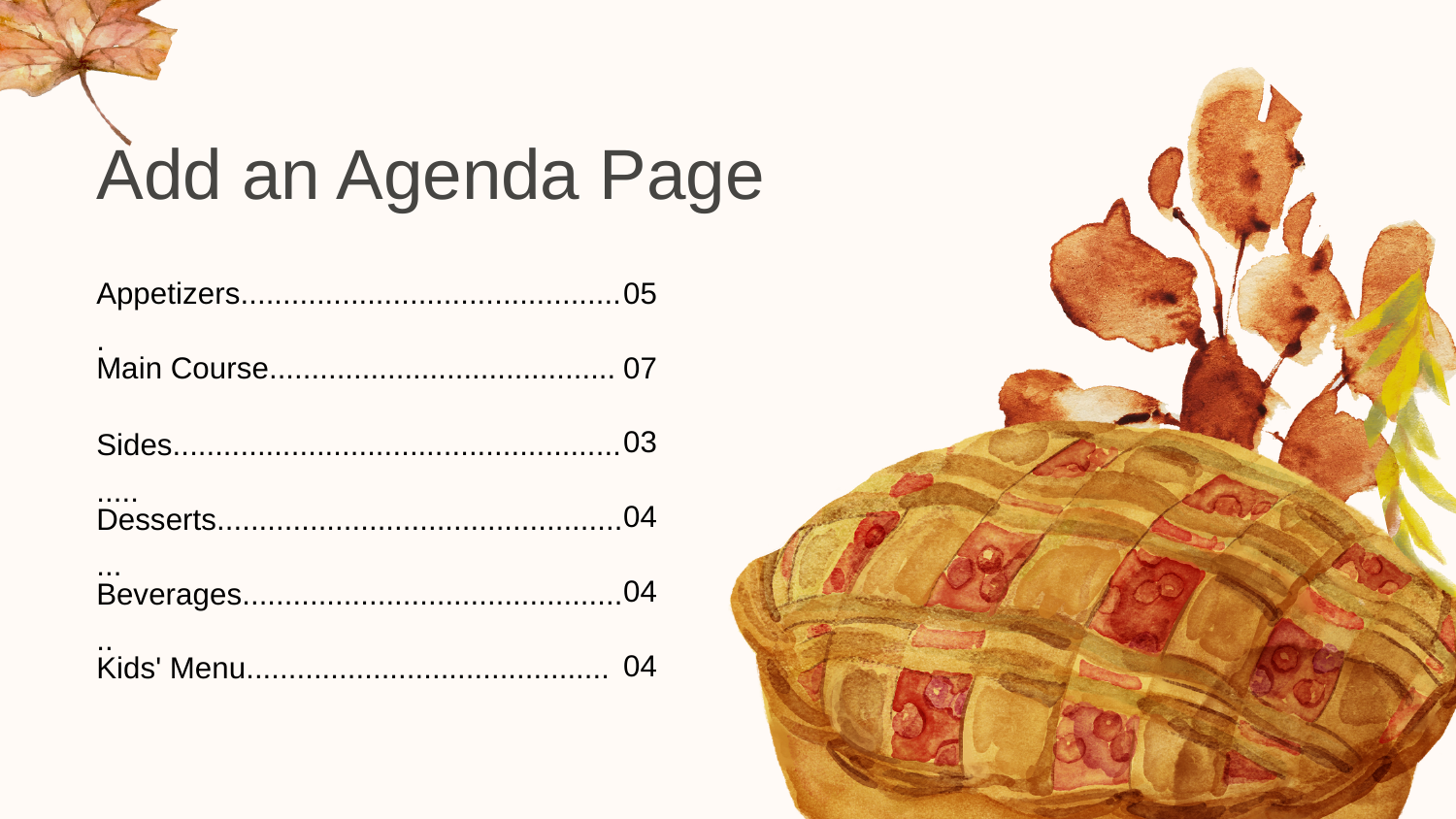

Add an Agenda Page

Appetizers..............................................
05
Main Course.........................................
07
03
Sides..........................................................

04
Desserts...................................................
04
Beverages...............................................
04
Kids' Menu...........................................